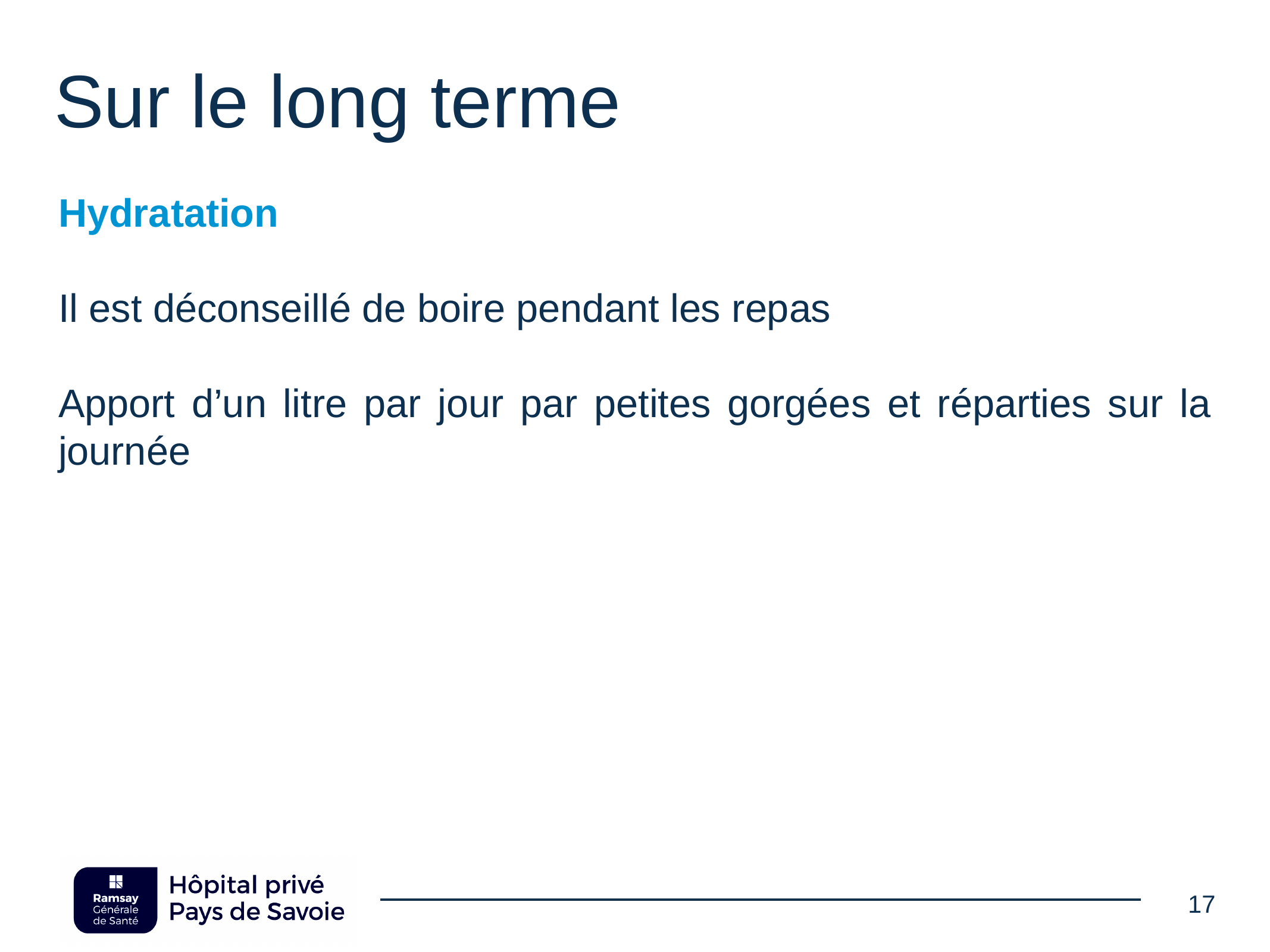

# Sur le long terme
Hydratation

Il est déconseillé de boire pendant les repas

Apport d’un litre par jour par petites gorgées et réparties sur la journée
17